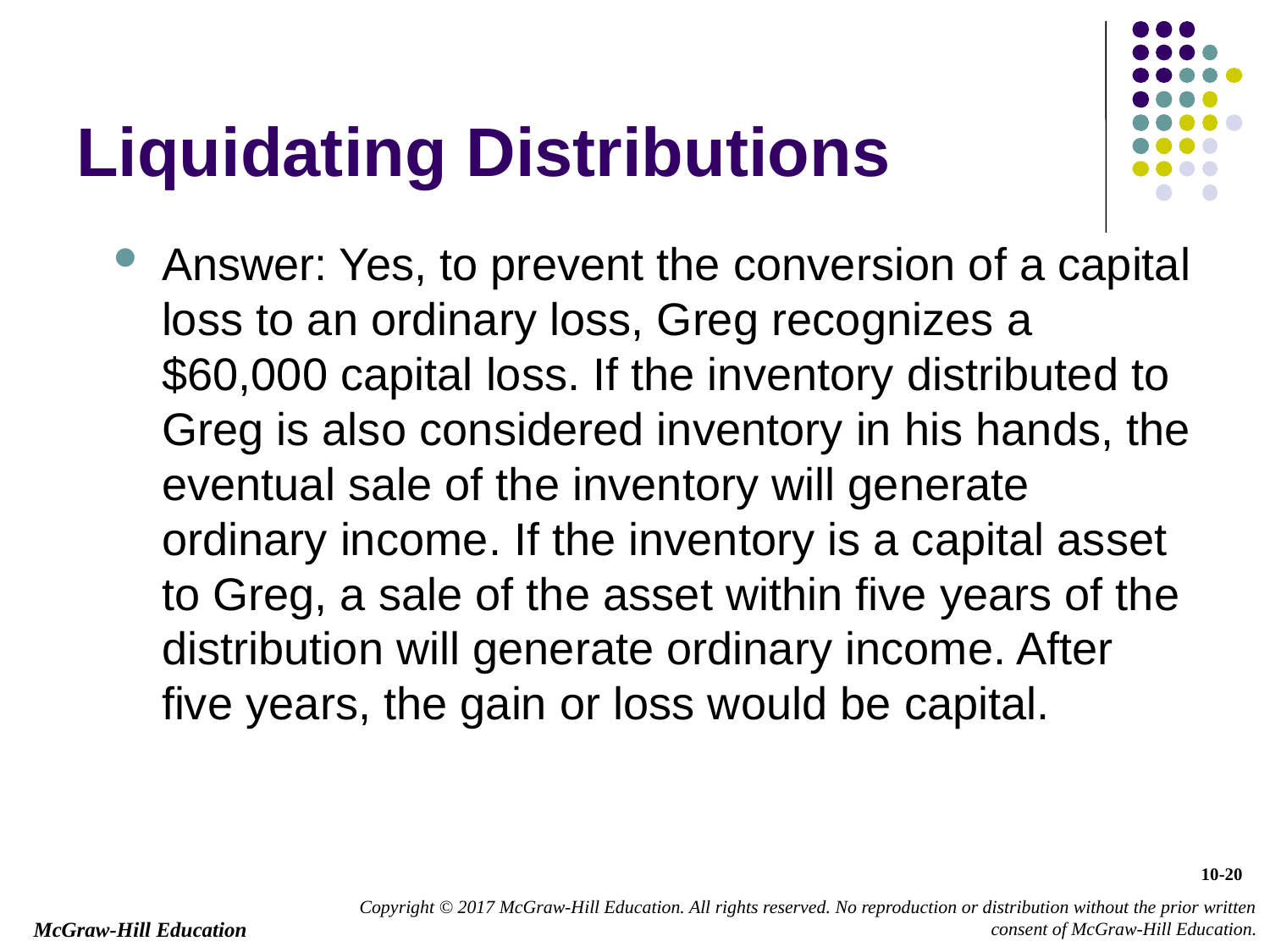

# Liquidating Distributions
Answer: Yes, to prevent the conversion of a capital loss to an ordinary loss, Greg recognizes a $60,000 capital loss. If the inventory distributed to Greg is also considered inventory in his hands, the eventual sale of the inventory will generate ordinary income. If the inventory is a capital asset to Greg, a sale of the asset within five years of the distribution will generate ordinary income. After five years, the gain or loss would be capital.